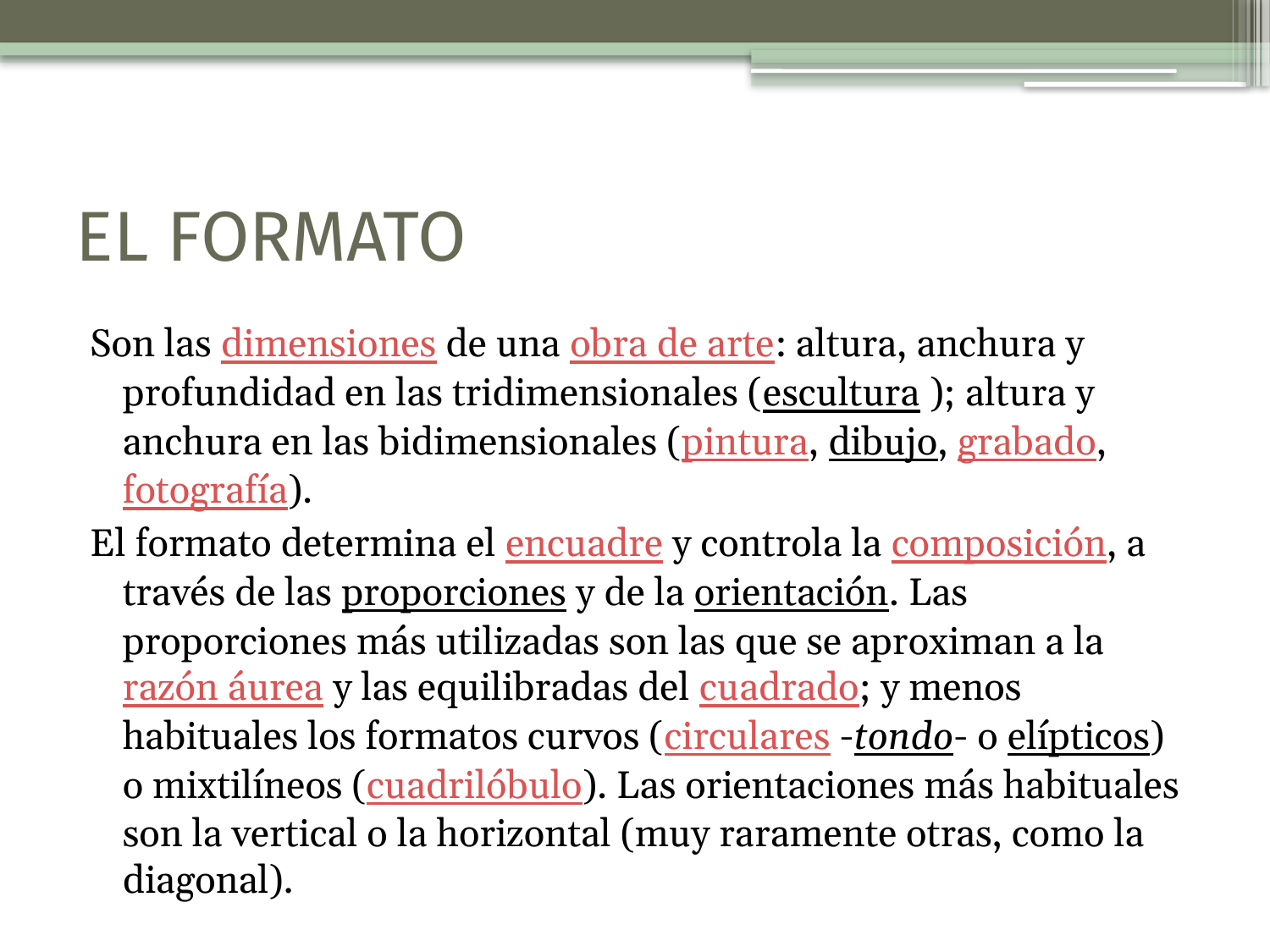

# EL FORMATO
Son las dimensiones de una obra de arte: altura, anchura y profundidad en las tridimensionales (escultura ); altura y anchura en las bidimensionales (pintura, dibujo, grabado, fotografía).
El formato determina el encuadre y controla la composición, a través de las proporciones y de la orientación. Las proporciones más utilizadas son las que se aproximan a la razón áurea y las equilibradas del cuadrado; y menos habituales los formatos curvos (circulares -tondo- o elípticos) o mixtilíneos (cuadrilóbulo). Las orientaciones más habituales son la vertical o la horizontal (muy raramente otras, como la diagonal).